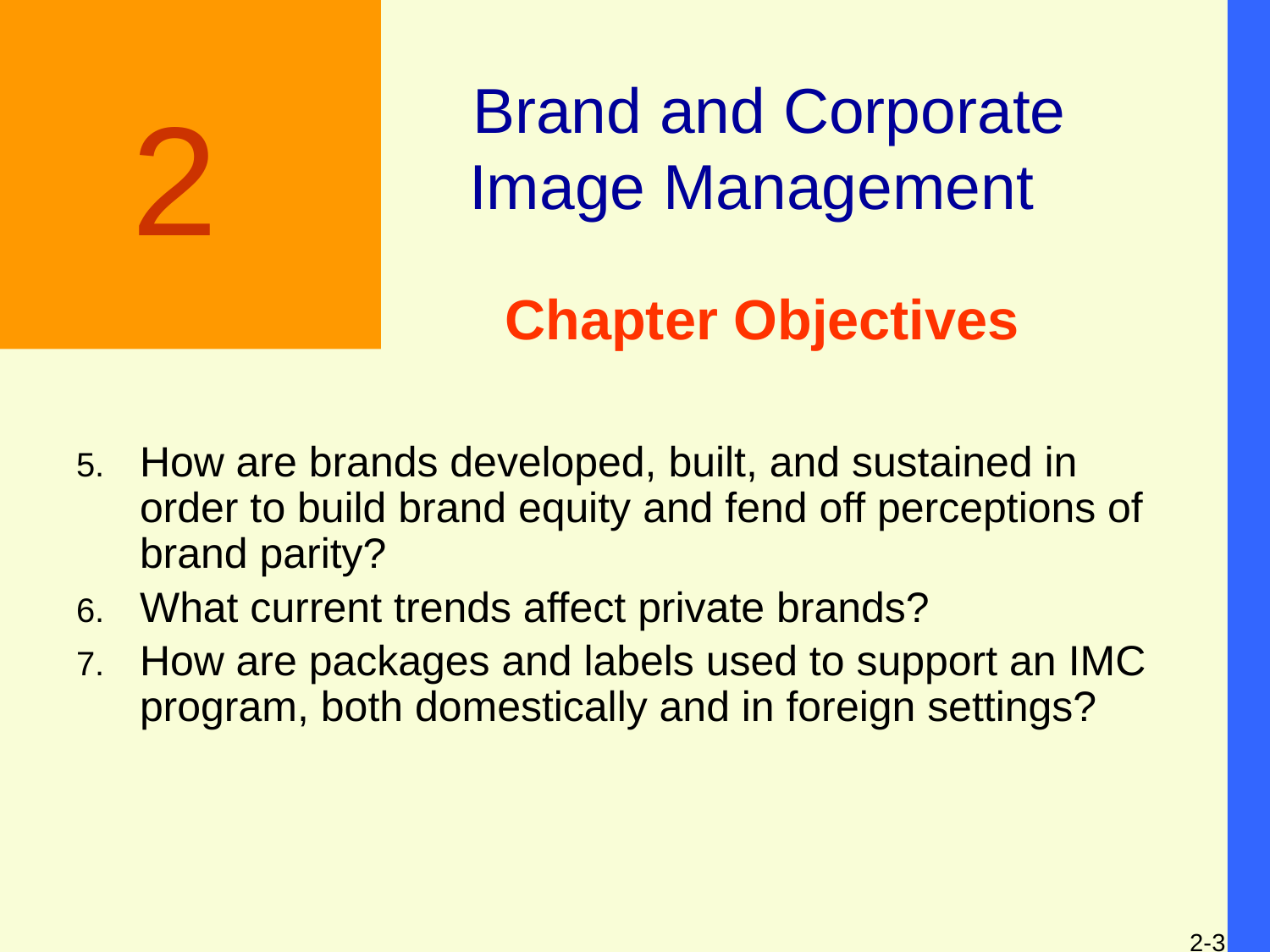

Brand and Corporate
Image Management
2
# Chapter Objectives
How are brands developed, built, and sustained in order to build brand equity and fend off perceptions of brand parity?
What current trends affect private brands?
How are packages and labels used to support an IMC program, both domestically and in foreign settings?

2-3